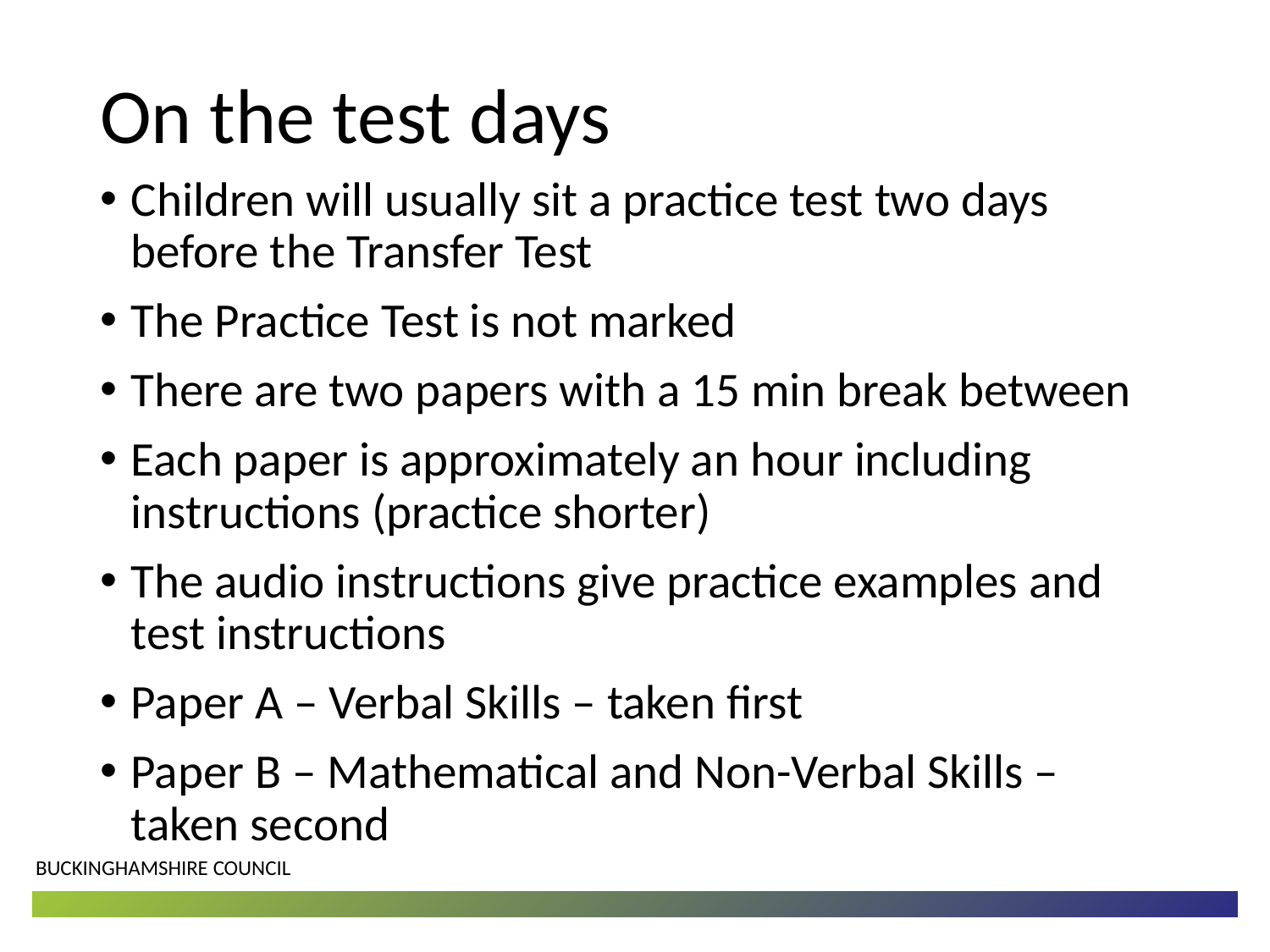

# On the test days
Children will usually sit a practice test two days before the Transfer Test
The Practice Test is not marked
There are two papers with a 15 min break between
Each paper is approximately an hour including instructions (practice shorter)
The audio instructions give practice examples and test instructions
Paper A – Verbal Skills – taken first
Paper B – Mathematical and Non-Verbal Skills – taken second